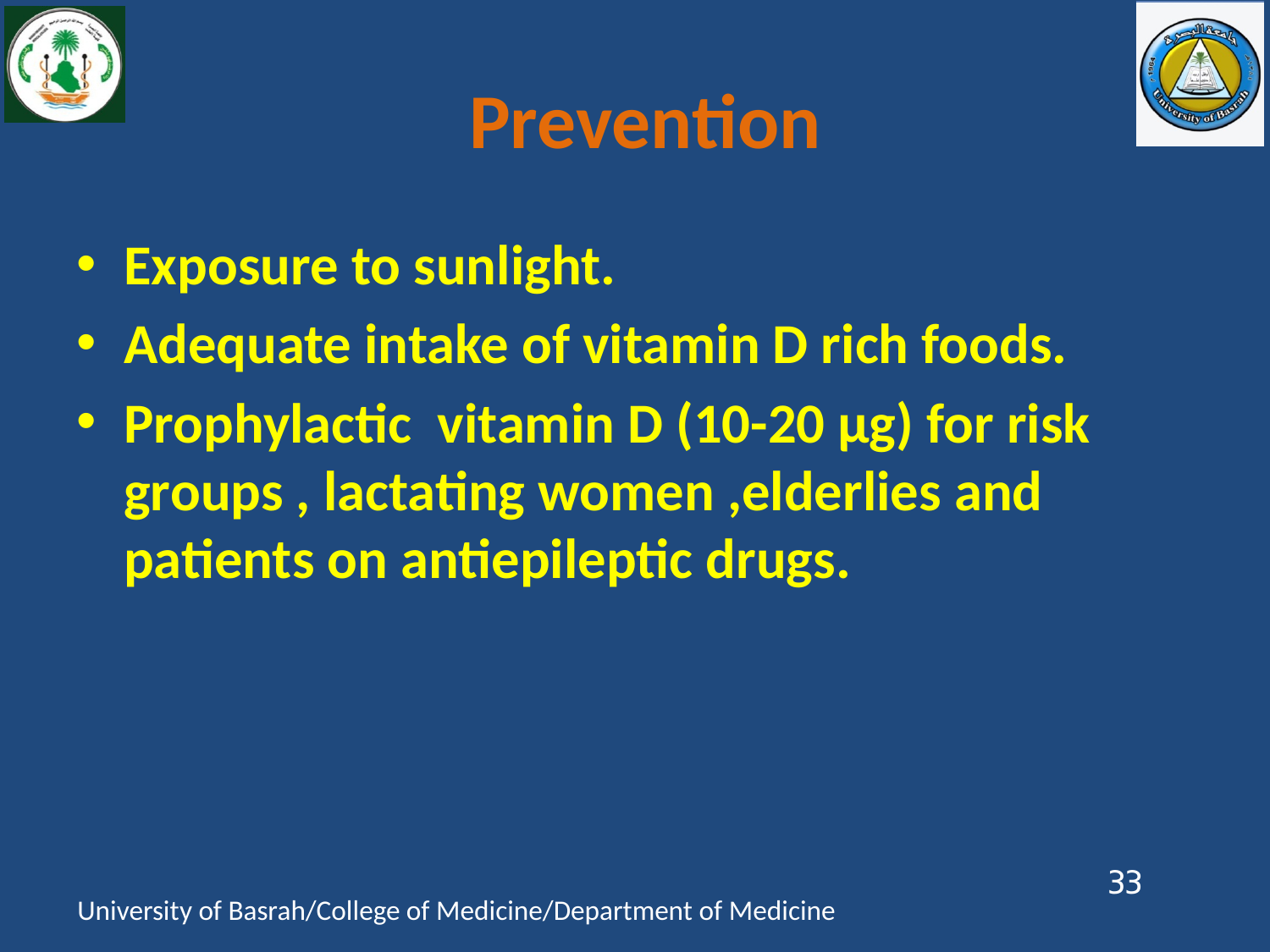

# Prevention
Exposure to sunlight.
Adequate intake of vitamin D rich foods.
Prophylactic  vitamin D (10-20 μg) for risk groups , lactating women ,elderlies and  patients on antiepileptic drugs.
33
University of Basrah/College of Medicine/Department of Medicine